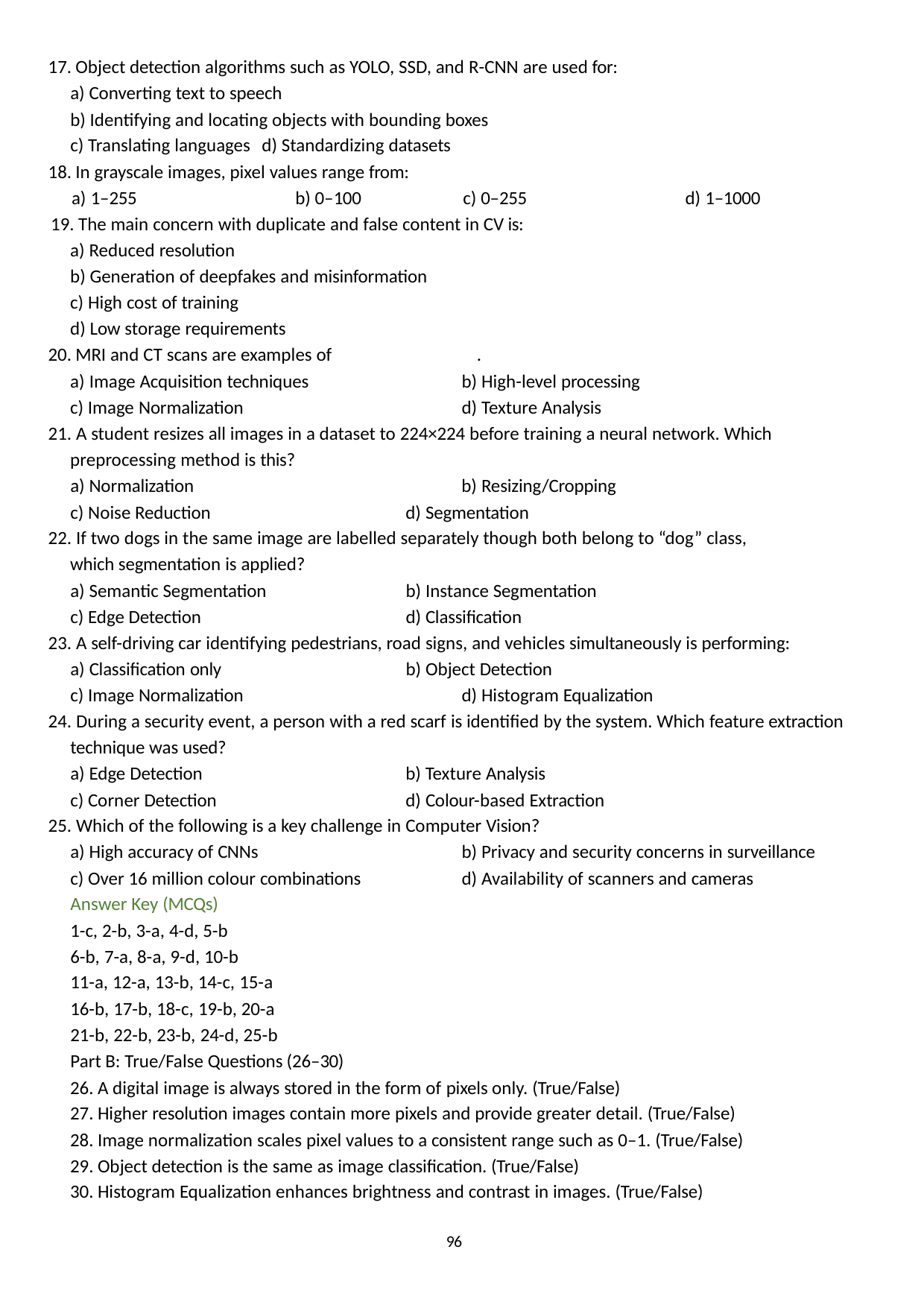

Object detection algorithms such as YOLO, SSD, and R-CNN are used for:
Converting text to speech
Identifying and locating objects with bounding boxes
Translating languages d) Standardizing datasets
In grayscale images, pixel values range from:
a) 1–255	b) 0–100	c) 0–255
The main concern with duplicate and false content in CV is:
Reduced resolution
Generation of deepfakes and misinformation
High cost of training
Low storage requirements
MRI and CT scans are examples of 	.
d) 1–1000
a) Image Acquisition techniques
c) Image Normalization
b) High-level processing
d) Texture Analysis
21. A student resizes all images in a dataset to 224×224 before training a neural network. Which preprocessing method is this?
a) Normalization
c) Noise Reduction
b) Resizing/Cropping
d) Segmentation
22. If two dogs in the same image are labelled separately though both belong to “dog” class, which segmentation is applied?
a) Semantic Segmentation
c) Edge Detection
b) Instance Segmentation
d) Classification
23. A self-driving car identifying pedestrians, road signs, and vehicles simultaneously is performing:
a) Classification only
c) Image Normalization
b) Object Detection
d) Histogram Equalization
24. During a security event, a person with a red scarf is identified by the system. Which feature extraction technique was used?
a) Edge Detection
c) Corner Detection
b) Texture Analysis
d) Colour-based Extraction
25. Which of the following is a key challenge in Computer Vision?
a) High accuracy of CNNs
c) Over 16 million colour combinations Answer Key (MCQs)
1-c, 2-b, 3-a, 4-d, 5-b
6-b, 7-a, 8-a, 9-d, 10-b
11-a, 12-a, 13-b, 14-c, 15-a
16-b, 17-b, 18-c, 19-b, 20-a
21-b, 22-b, 23-b, 24-d, 25-b
Part B: True/False Questions (26–30)
b) Privacy and security concerns in surveillance
d) Availability of scanners and cameras
A digital image is always stored in the form of pixels only. (True/False)
Higher resolution images contain more pixels and provide greater detail. (True/False)
Image normalization scales pixel values to a consistent range such as 0–1. (True/False)
Object detection is the same as image classification. (True/False)
Histogram Equalization enhances brightness and contrast in images. (True/False)
96